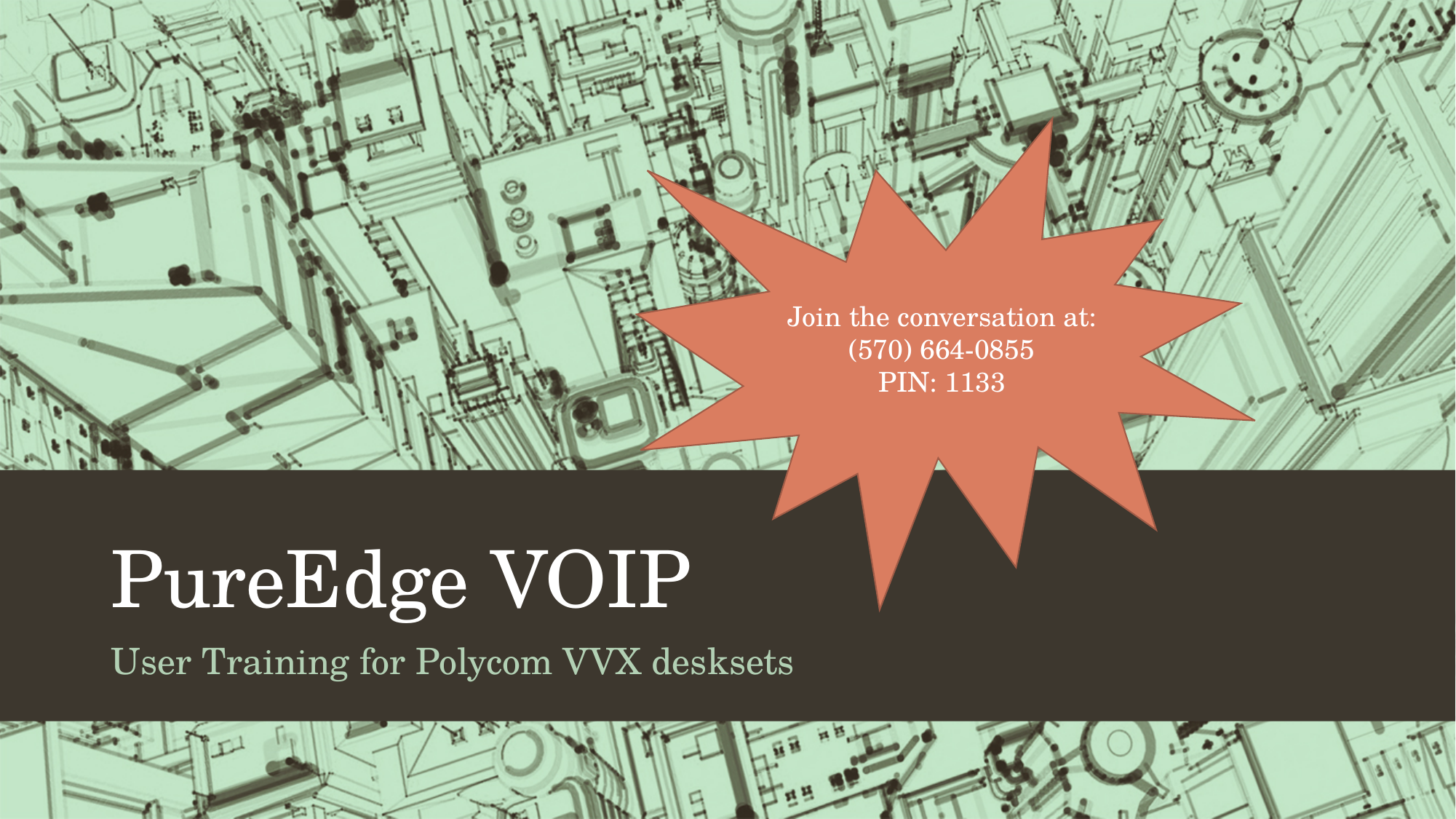

Join the conversation at:
(570) 664-0855
PIN: 1133
# PureEdge VOIP
User Training for Polycom VVX desksets